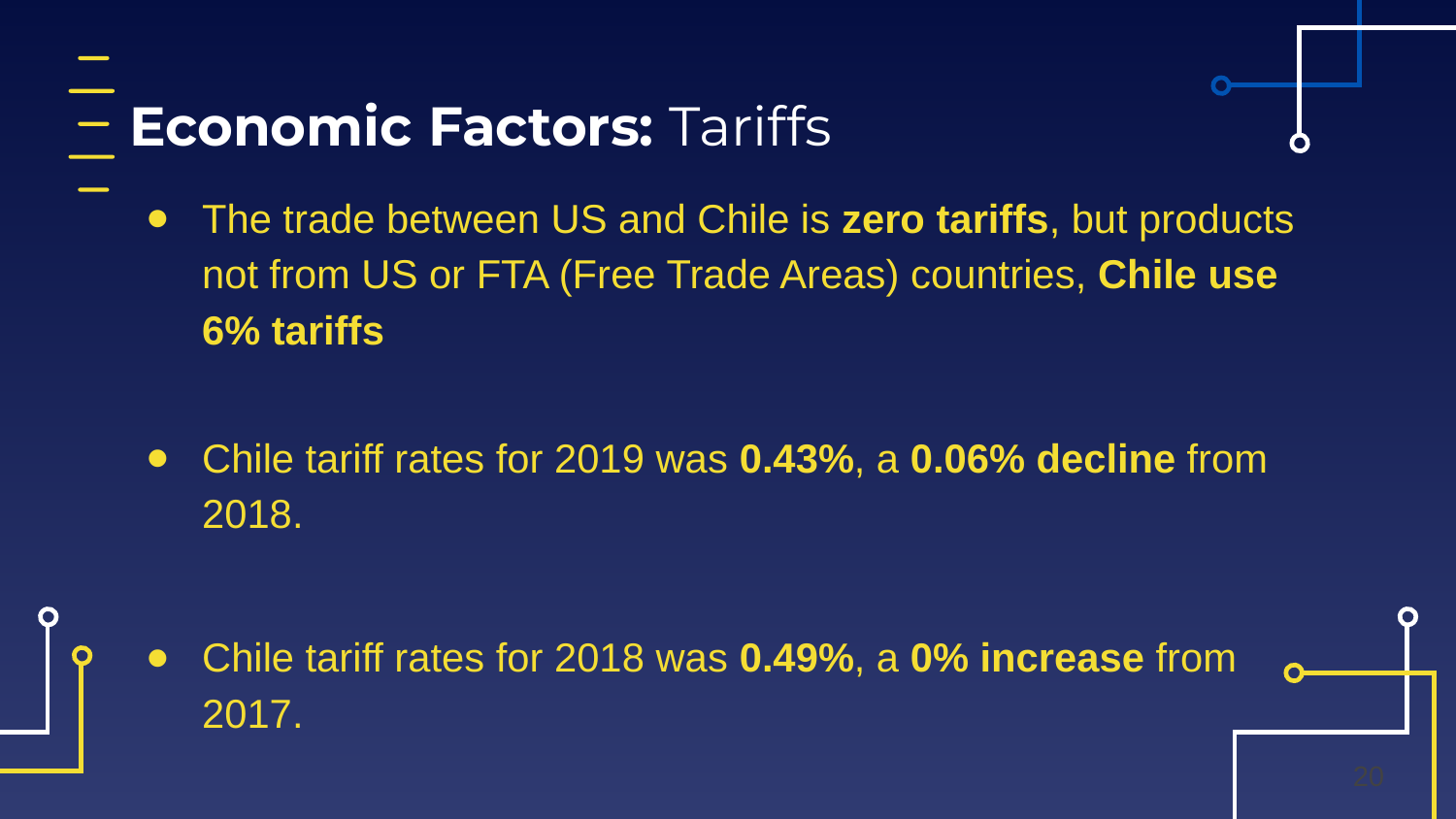

# Economic Factors: Tariffs
The trade between US and Chile is zero tariffs, but products not from US or FTA (Free Trade Areas) countries, Chile use 6% tariffs

Chile tariff rates for 2019 was 0.43%, a 0.06% decline from 2018.

Chile tariff rates for 2018 was 0.49%, a 0% increase from 2017.
20